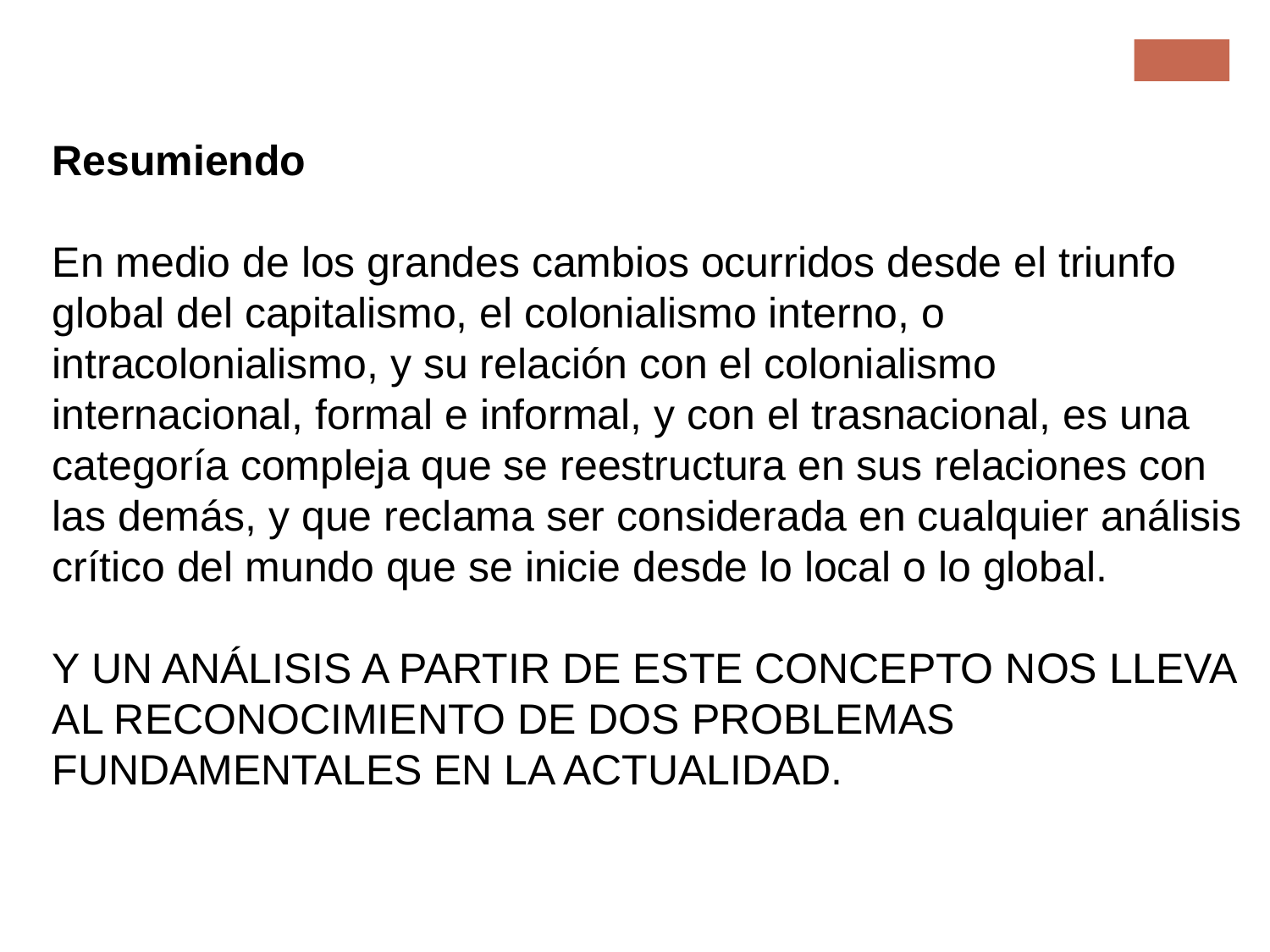

Metodología avanzada

Resumiendo

En medio de los grandes cambios ocurridos desde el triunfo global del capitalismo, el colonialismo interno, o intracolonialismo, y su relación con el colonialismo internacional, formal e informal, y con el trasnacional, es una categoría compleja que se reestructura en sus relaciones con las demás, y que reclama ser considerada en cualquier análisis crítico del mundo que se inicie desde lo local o lo global.

Y UN ANÁLISIS A PARTIR DE ESTE CONCEPTO NOS LLEVA AL RECONOCIMIENTO DE DOS PROBLEMAS FUNDAMENTALES EN LA ACTUALIDAD.